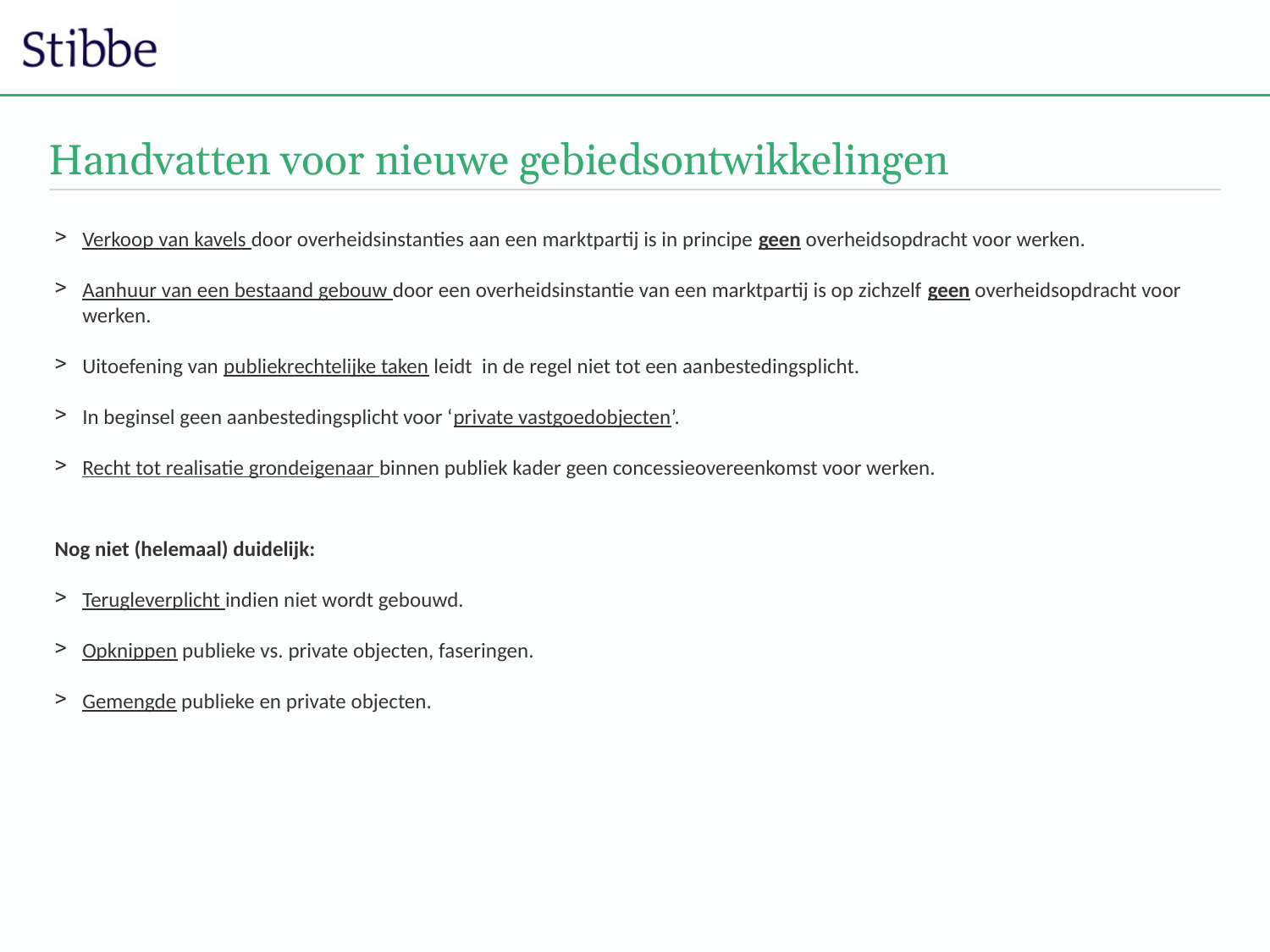

# Handvatten voor nieuwe gebiedsontwikkelingen

Verkoop van kavels door overheidsinstanties aan een marktpartij is in principe geen overheidsopdracht voor werken.

Aanhuur van een bestaand gebouw door een overheidsinstantie van een marktpartij is op zichzelf geen overheidsopdracht voor werken.

Uitoefening van publiekrechtelijke taken leidt  in de regel niet tot een aanbestedingsplicht.

In beginsel geen aanbestedingsplicht voor ‘private vastgoedobjecten’.

Recht tot realisatie grondeigenaar binnen publiek kader geen concessieovereenkomst voor werken.

Nog niet (helemaal) duidelijk:

Terugleverplicht indien niet wordt gebouwd.

Opknippen publieke vs. private objecten, faseringen.

Gemengde publieke en private objecten.